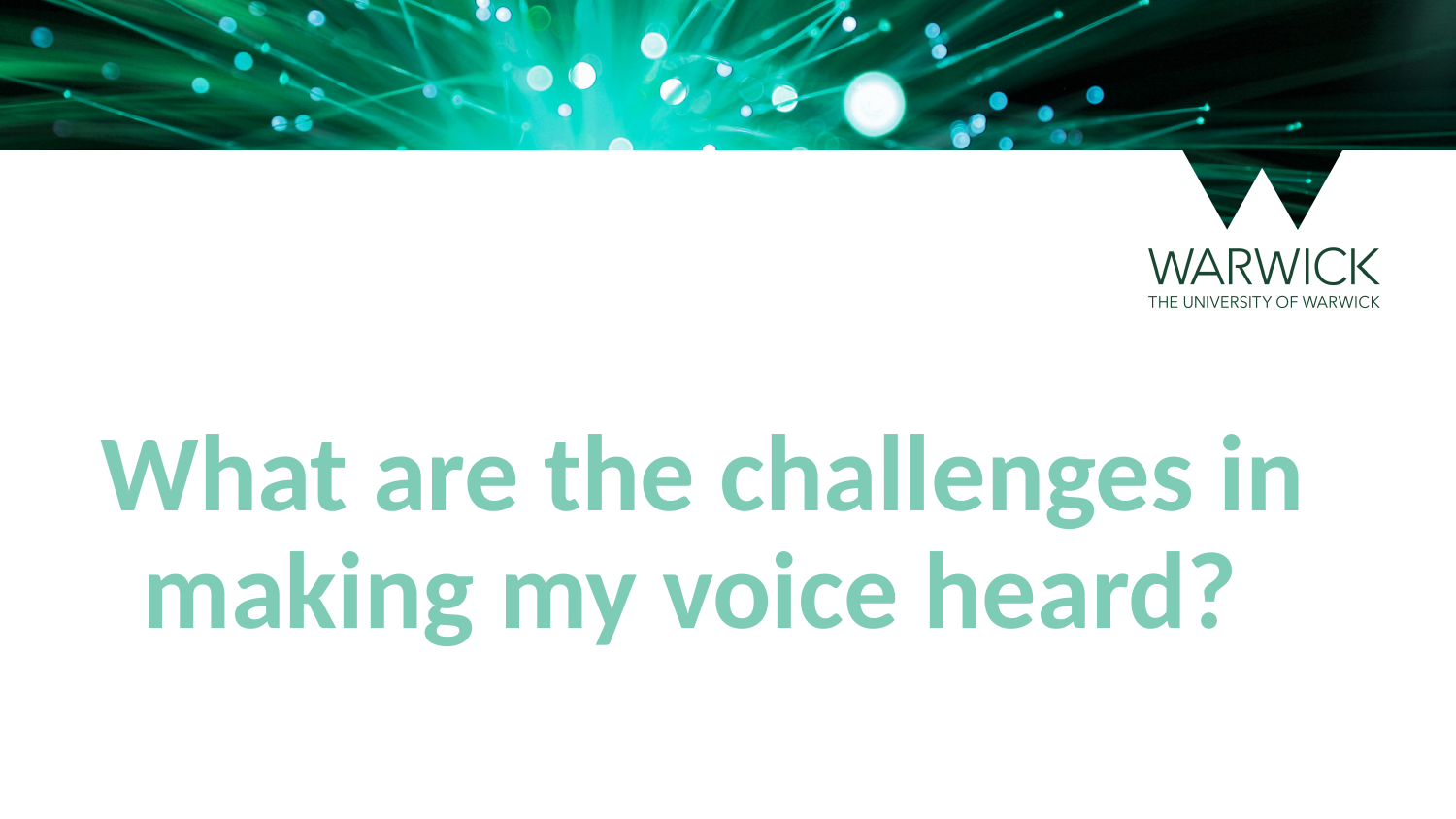

What are the challenges in making my voice heard?